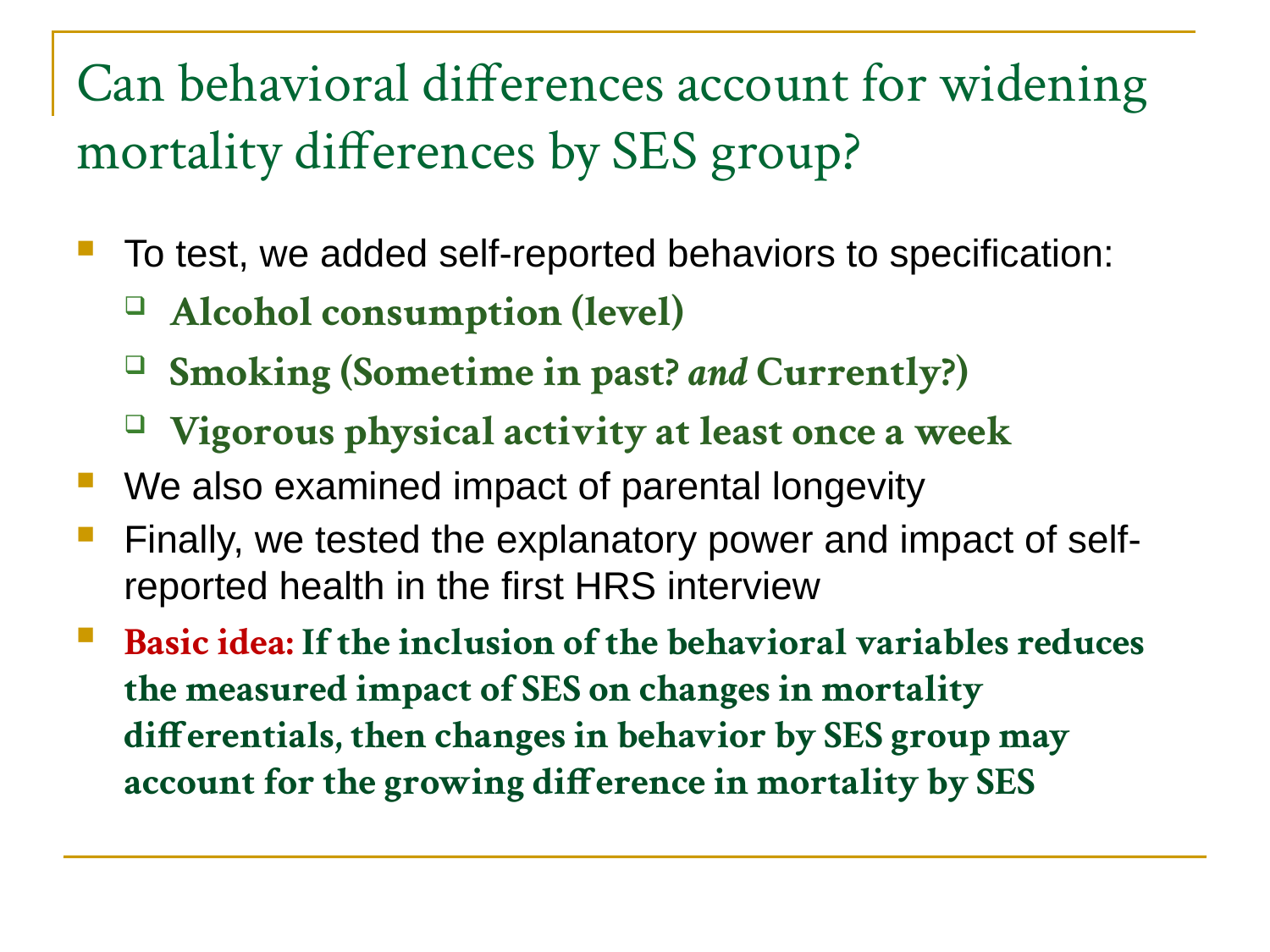

# Can behavioral differences account for widening mortality differences by SES group?
To test, we added self-reported behaviors to specification:
Alcohol consumption (level)
Smoking (Sometime in past? and Currently?)
Vigorous physical activity at least once a week
We also examined impact of parental longevity
Finally, we tested the explanatory power and impact of self-reported health in the first HRS interview
Basic idea: If the inclusion of the behavioral variables reduces the measured impact of SES on changes in mortality differentials, then changes in behavior by SES group may account for the growing difference in mortality by SES